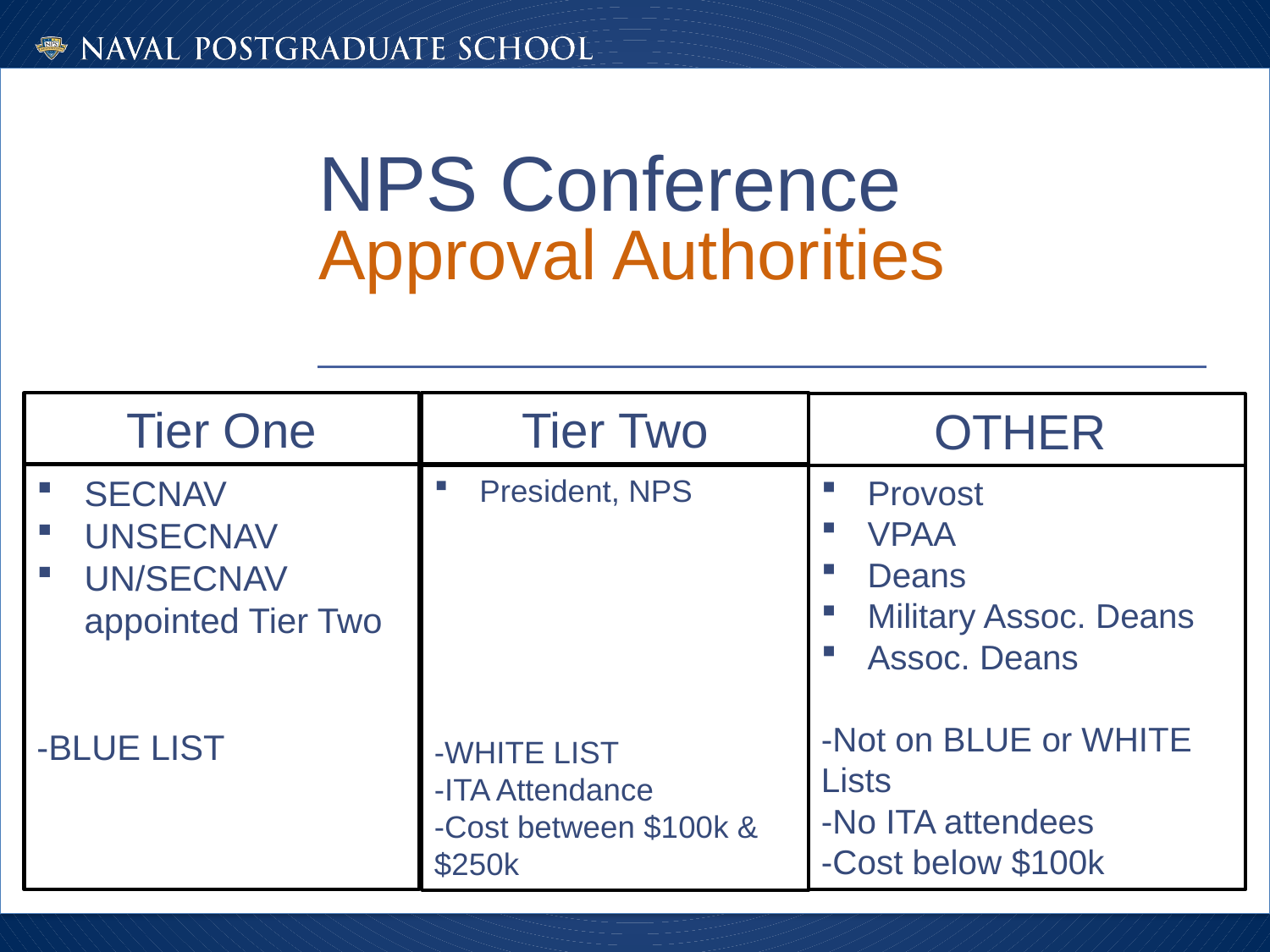

# NPS Conference Approval Authorities
Tier Two
Tier One
OTHER
SECNAV
UNSECNAV
UN/SECNAV appointed Tier Two

-BLUE LIST

Provost
VPAA
Deans
Military Assoc. Deans
Assoc. Deans

-Not on BLUE or WHITE Lists
-No ITA attendees
-Cost below $100k
President, NPS

-WHITE LIST
-ITA Attendance
-Cost between $100k & $250k